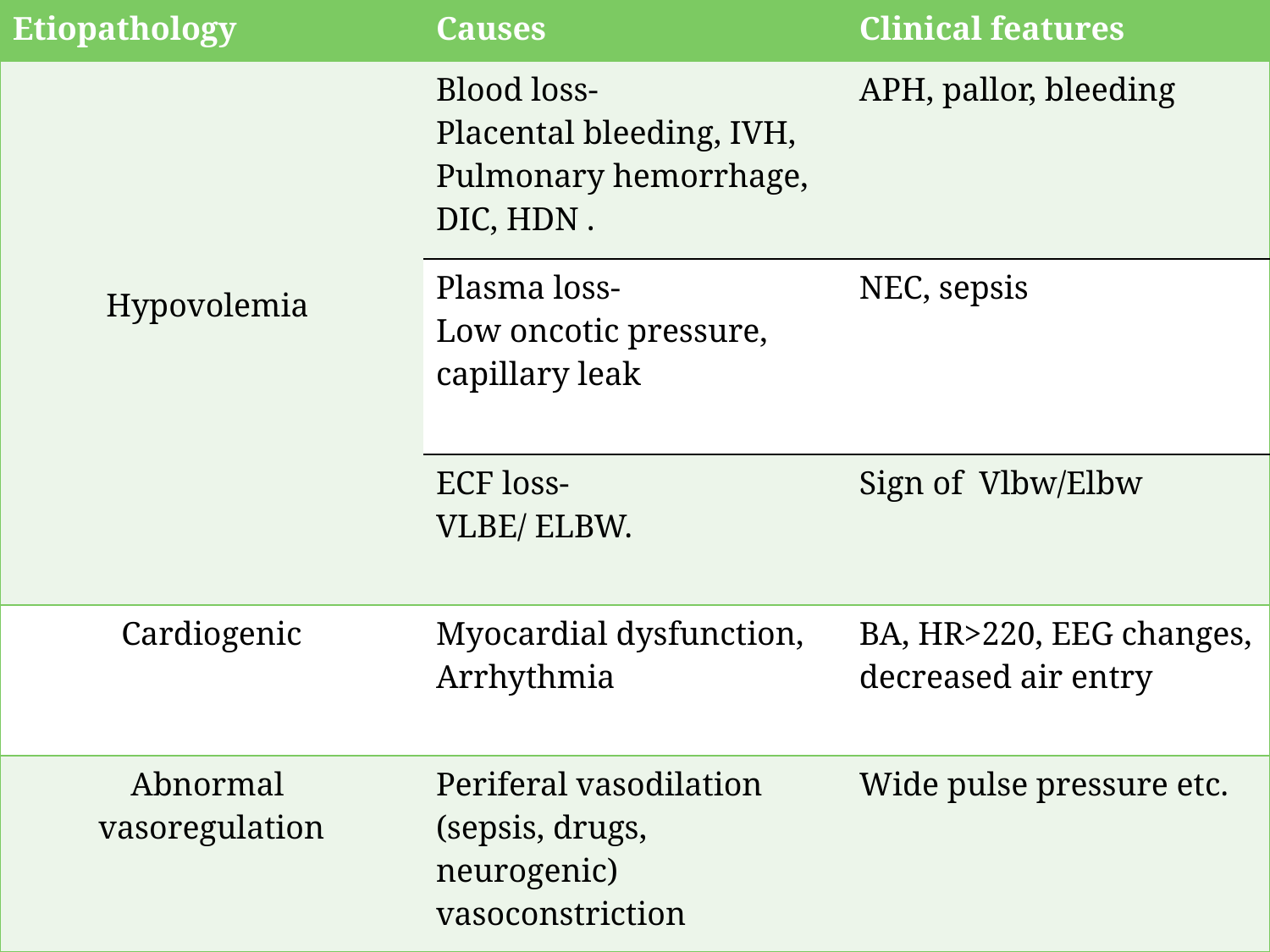

#
| Etiopathology | Causes | Clinical features |
| --- | --- | --- |
| Hypovolemia | Blood loss- Placental bleeding, IVH, Pulmonary hemorrhage, DIC, HDN . | APH, pallor, bleeding |
|  | Plasma loss- Low oncotic pressure, capillary leak | NEC, sepsis |
|  | ECF loss- VLBE/ ELBW. | Sign of Vlbw/Elbw |
| Cardiogenic | Myocardial dysfunction, Arrhythmia | BA, HR>220, EEG changes, decreased air entry |
| Abnormal vasoregulation | Periferal vasodilation (sepsis, drugs, neurogenic) vasoconstriction | Wide pulse pressure etc. |